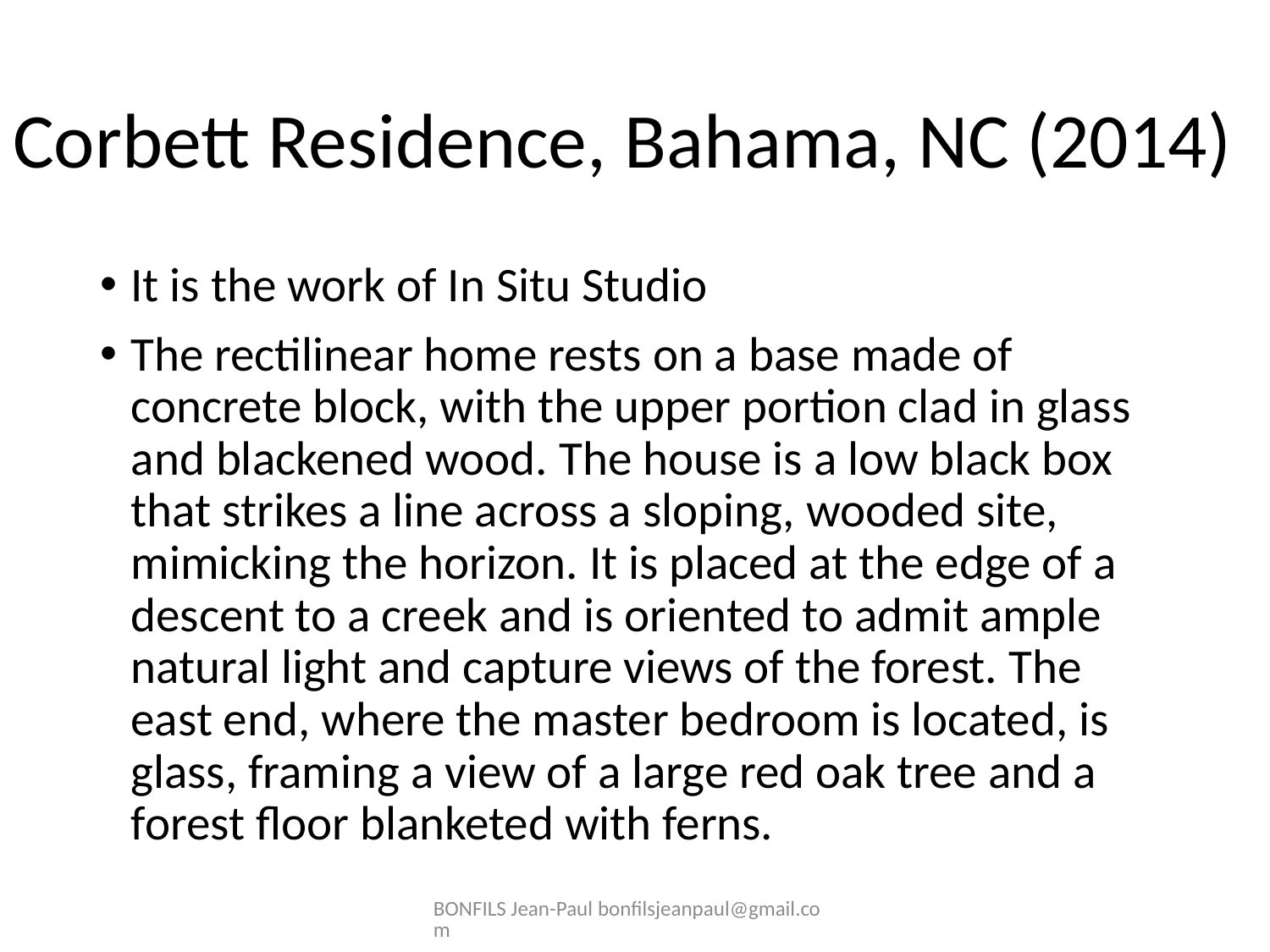

# Corbett Residence, Bahama, NC (2014)
It is the work of In Situ Studio
The rectilinear home rests on a base made of concrete block, with the upper portion clad in glass and blackened wood. The house is a low black box that strikes a line across a sloping, wooded site, mimicking the horizon. It is placed at the edge of a descent to a creek and is oriented to admit ample natural light and capture views of the forest. The east end, where the master bedroom is located, is glass, framing a view of a large red oak tree and a forest floor blanketed with ferns.
BONFILS Jean-Paul bonfilsjeanpaul@gmail.com